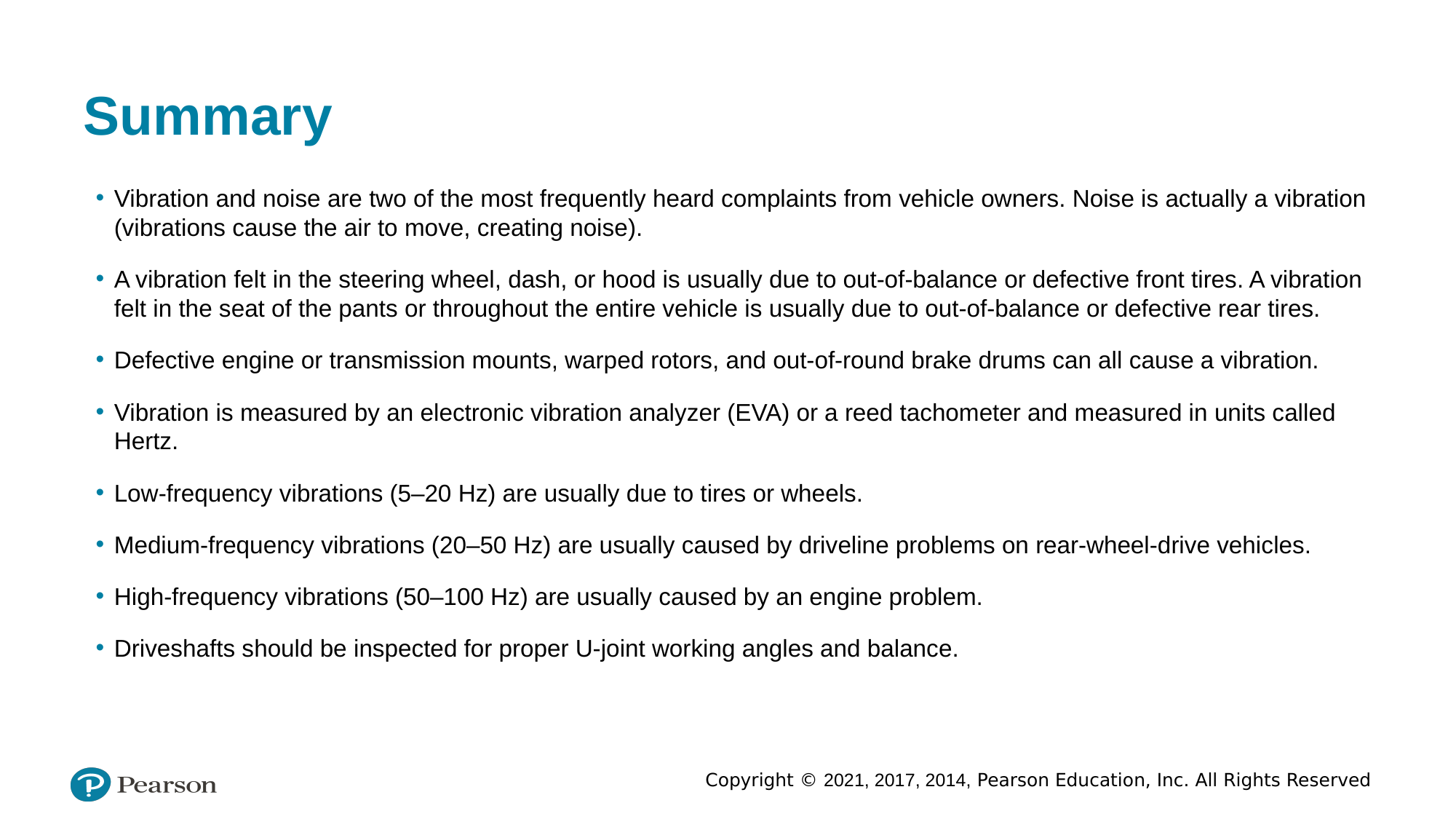

# Summary
Vibration and noise are two of the most frequently heard complaints from vehicle owners. Noise is actually a vibration (vibrations cause the air to move, creating noise).
A vibration felt in the steering wheel, dash, or hood is usually due to out-of-balance or defective front tires. A vibration felt in the seat of the pants or throughout the entire vehicle is usually due to out-of-balance or defective rear tires.
Defective engine or transmission mounts, warped rotors, and out-of-round brake drums can all cause a vibration.
Vibration is measured by an electronic vibration analyzer (EVA) or a reed tachometer and measured in units called Hertz.
Low-frequency vibrations (5–20 Hz) are usually due to tires or wheels.
Medium-frequency vibrations (20–50 Hz) are usually caused by driveline problems on rear-wheel-drive vehicles.
High-frequency vibrations (50–100 Hz) are usually caused by an engine problem.
Driveshafts should be inspected for proper U-joint working angles and balance.